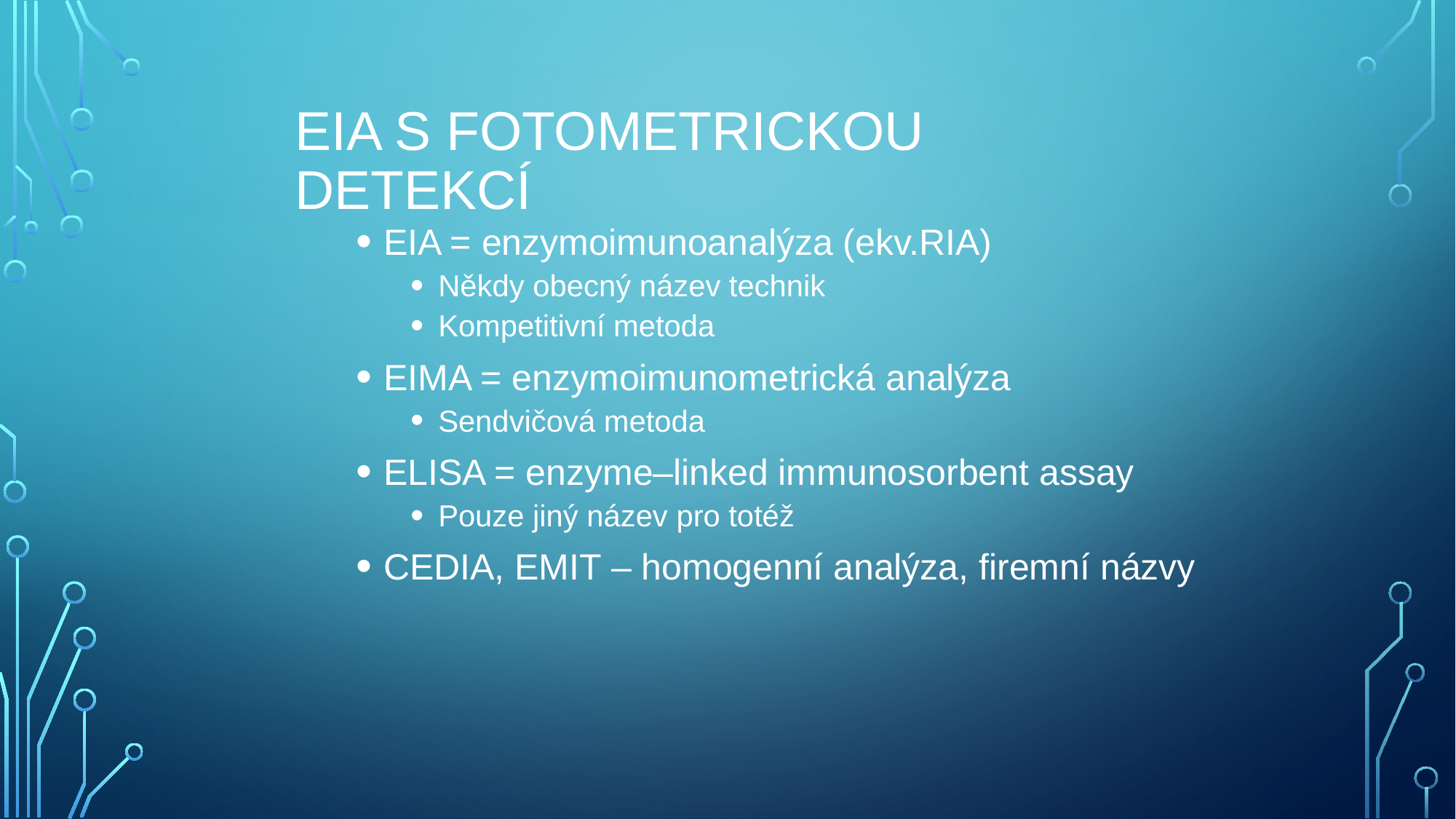

# EIA s fotometrickou detekcí
EIA = enzymoimunoanalýza (ekv.RIA)
Někdy obecný název technik
Kompetitivní metoda
EIMA = enzymoimunometrická analýza
Sendvičová metoda
ELISA = enzyme–linked immunosorbent assay
Pouze jiný název pro totéž
CEDIA, EMIT – homogenní analýza, firemní názvy